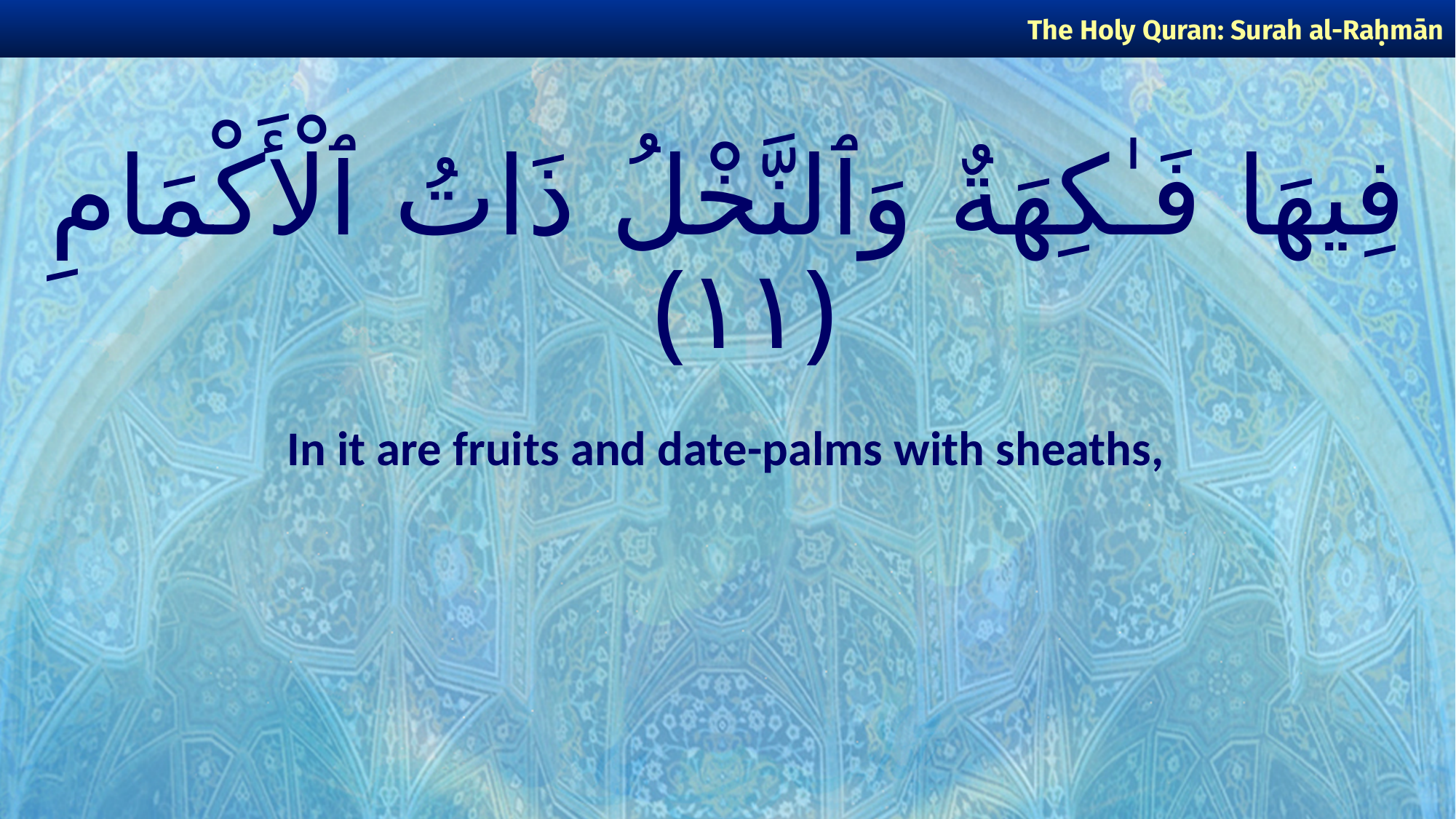

The Holy Quran: Surah al-Raḥmān
# فِيهَا فَـٰكِهَةٌ وَٱلنَّخْلُ ذَاتُ ٱلْأَكْمَامِ ﴿١١﴾
In it are fruits and date-palms with sheaths,